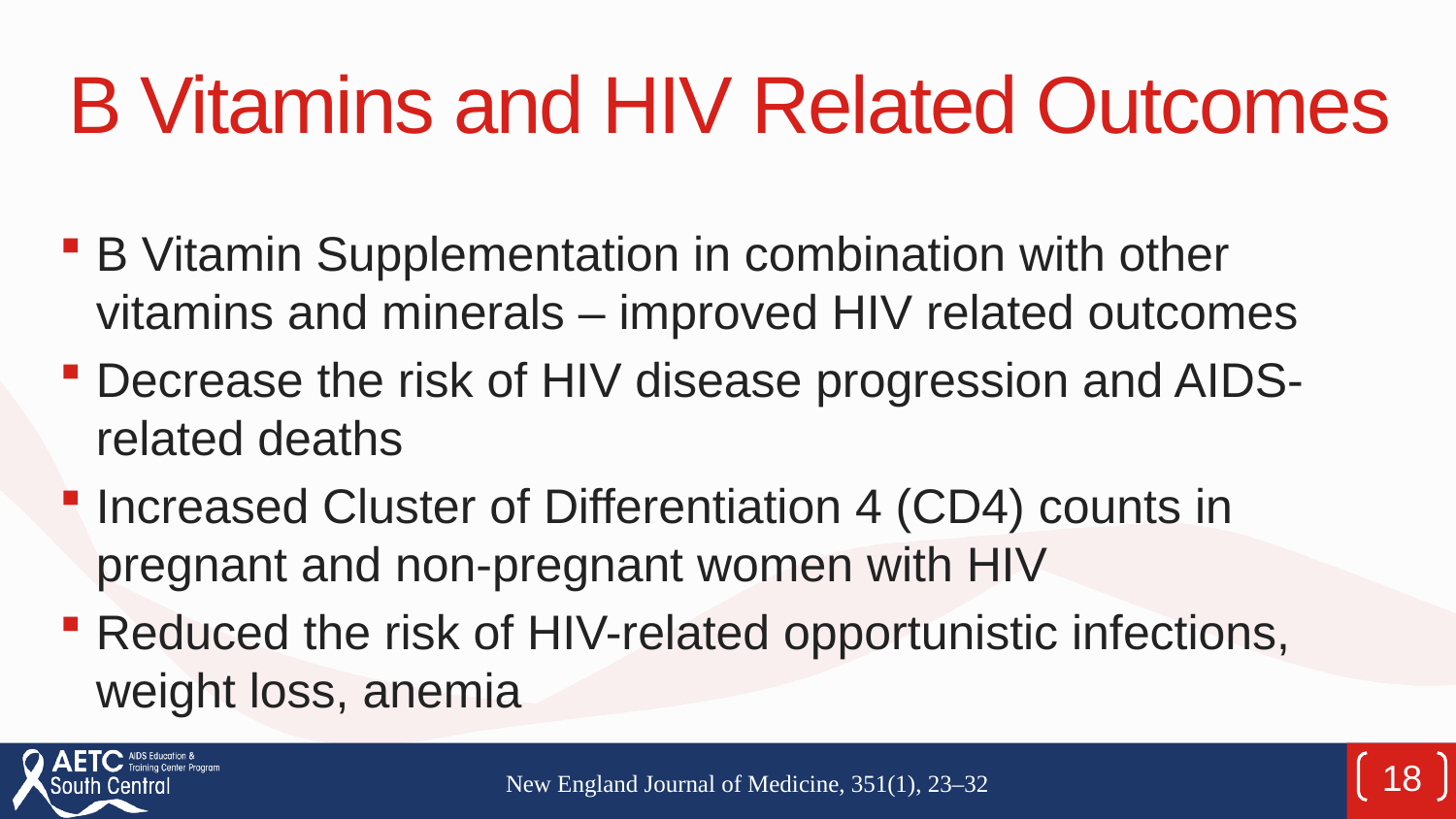

# B Vitamins and HIV Related Outcomes
B Vitamin Supplementation in combination with other vitamins and minerals – improved HIV related outcomes
Decrease the risk of HIV disease progression and AIDS- related deaths
Increased Cluster of Differentiation 4 (CD4) counts in pregnant and non-pregnant women with HIV
Reduced the risk of HIV-related opportunistic infections, weight loss, anemia
18
New England Journal of Medicine, 351(1), 23–32